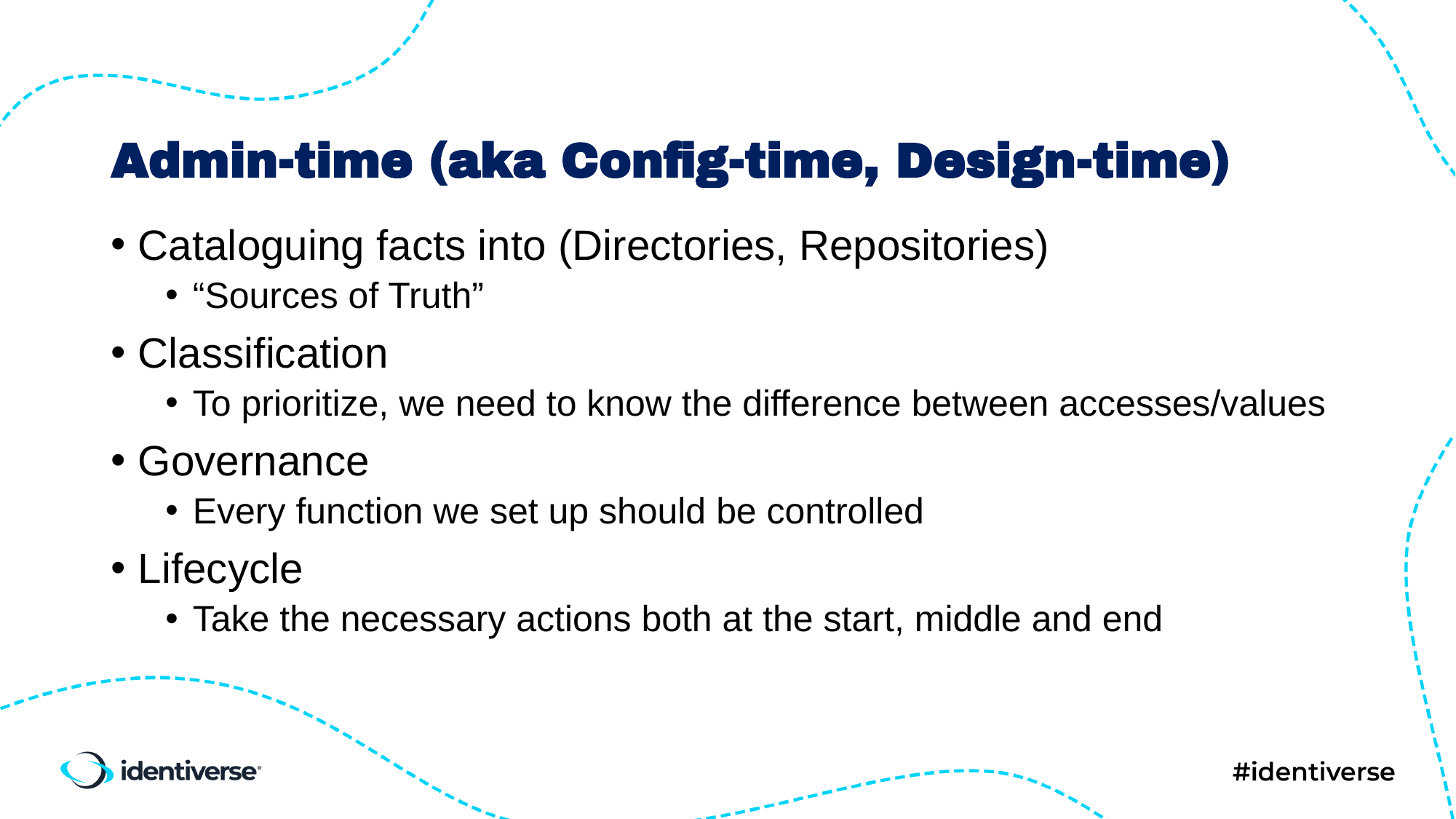

# Admin-time (aka Config-time, Design-time)
Cataloguing facts into (Directories, Repositories)
“Sources of Truth”
Classification
To prioritize, we need to know the difference between accesses/values
Governance
Every function we set up should be controlled
Lifecycle
Take the necessary actions both at the start, middle and end